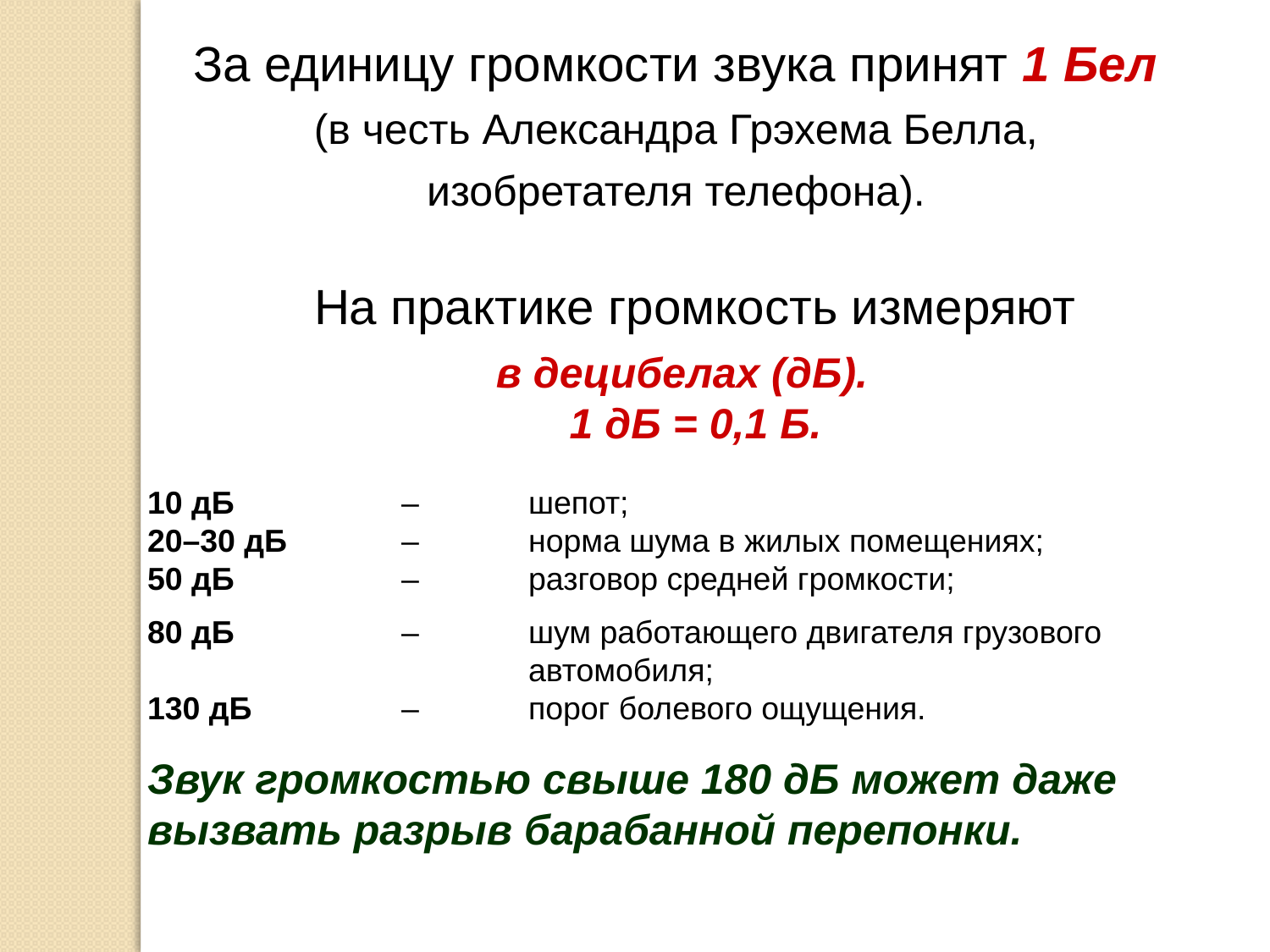

За единицу громкости звука принят 1 Бел
(в честь Александра Грэхема Белла,
изобретателя телефона).
На практике громкость измеряют
в децибелах (дБ).
1 дБ = 0,1 Б.

10 дБ 		–	шепот;
20–30 дБ 	– 	норма шума в жилых помещениях;
50 дБ 		– 	разговор средней громкости;
80 дБ 		– 	шум работающего двигателя грузового 			автомобиля;
130 дБ 		– 	порог болевого ощущения.
Звук громкостью свыше 180 дБ может даже вызвать разрыв барабанной перепонки.